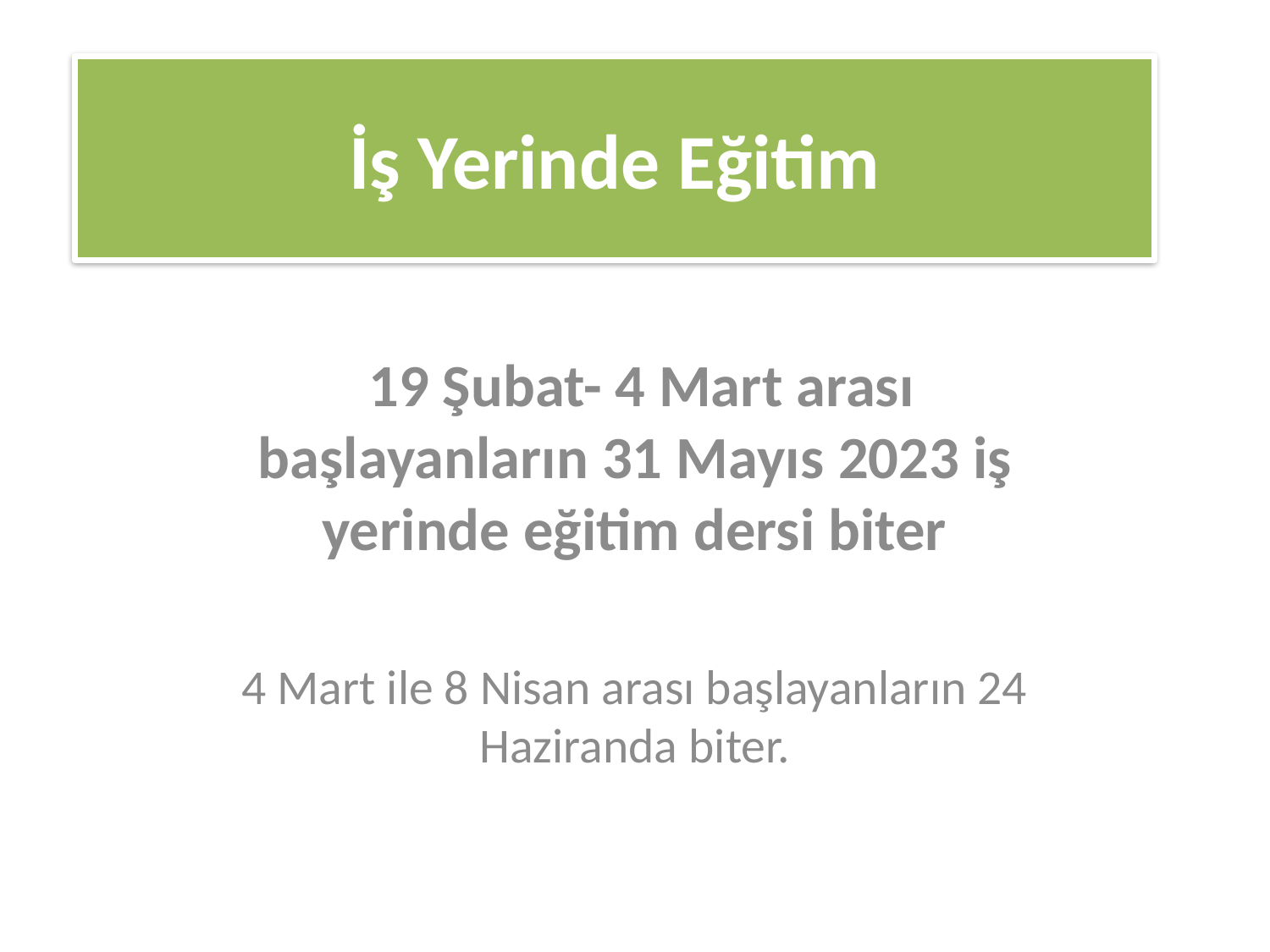

# İş Yerinde Eğitim

 19 Şubat- 4 Mart arası başlayanların 31 Mayıs 2023 iş yerinde eğitim dersi biter

4 Mart ile 8 Nisan arası başlayanların 24 Haziranda biter.